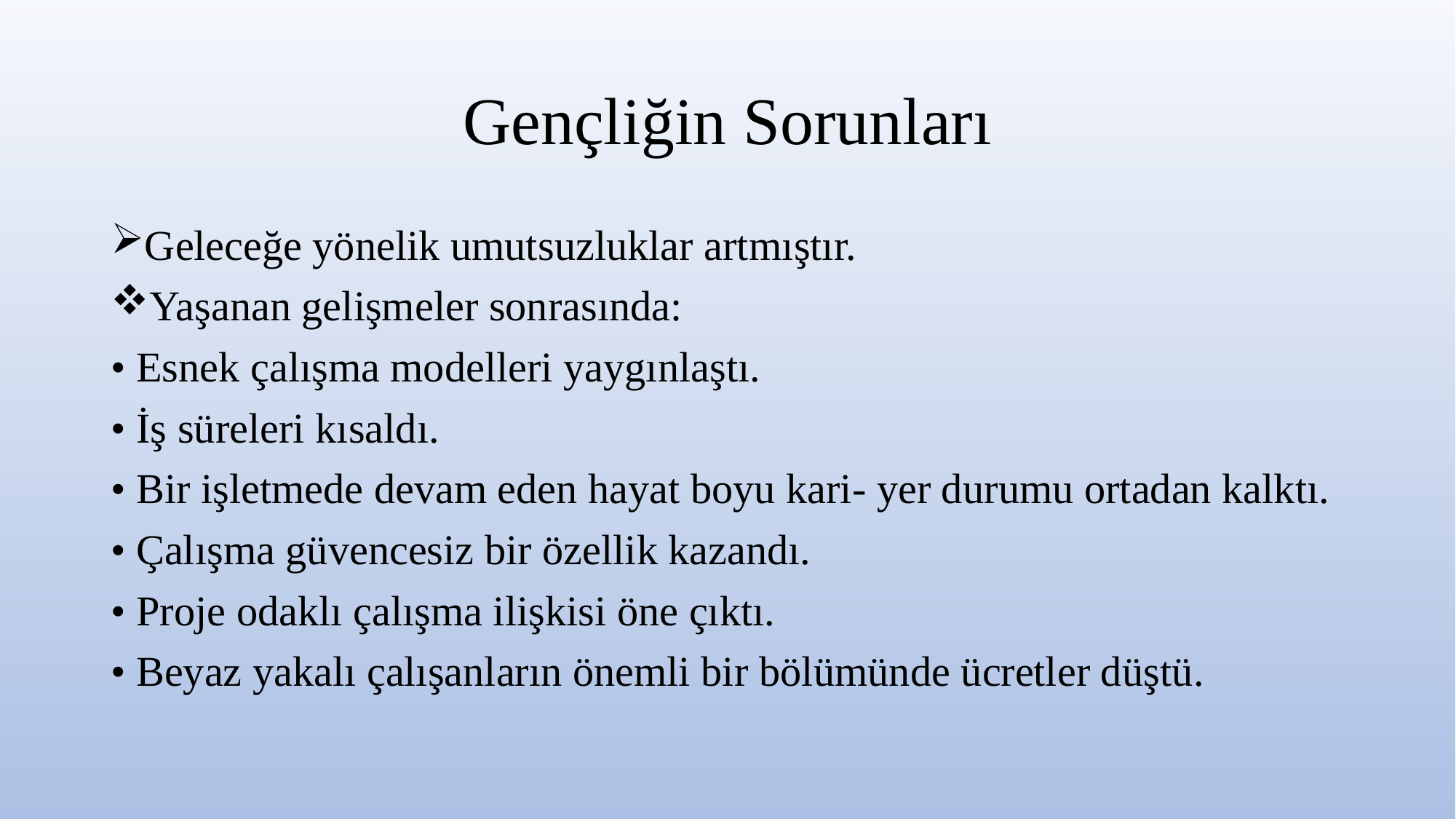

# Gençliğin Sorunları
Geleceğe yönelik umutsuzluklar artmıştır.
Yaşanan gelişmeler sonrasında:
• Esnek çalışma modelleri yaygınlaştı.
• İş süreleri kısaldı.
• Bir işletmede devam eden hayat boyu kari- yer durumu ortadan kalktı.
• Çalışma güvencesiz bir özellik kazandı.
• Proje odaklı çalışma ilişkisi öne çıktı.
• Beyaz yakalı çalışanların önemli bir bölümünde ücretler düştü.